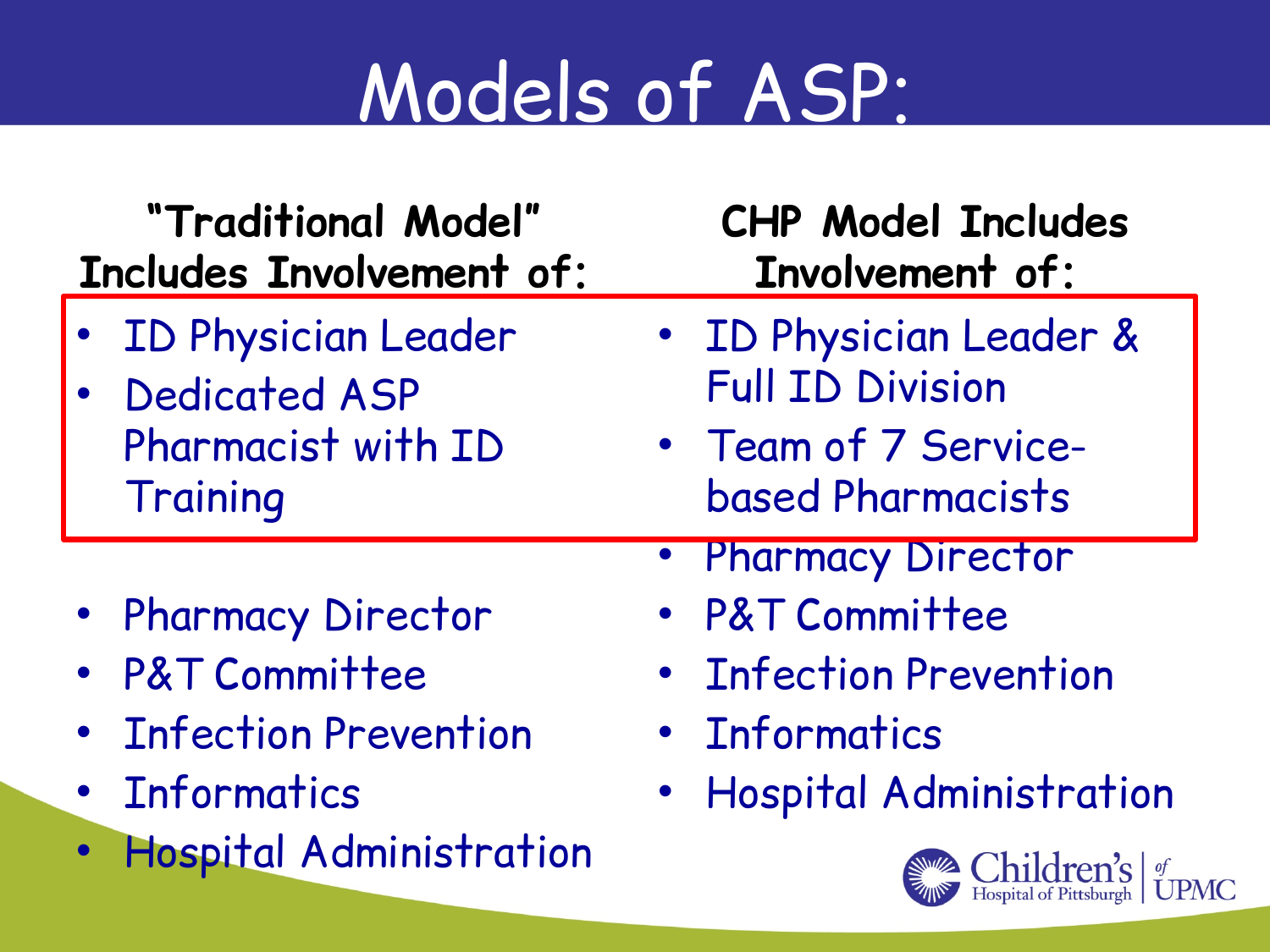

# Models of ASP:
“Traditional Model” Includes Involvement of:
CHP Model Includes Involvement of:

ID Physician Leader
Dedicated ASP Pharmacist with ID Training

Pharmacy Director
P&T Committee
Infection Prevention
Informatics
Hospital Administration

ID Physician Leader & Full ID Division
Team of 7 Service-based Pharmacists
Pharmacy Director
P&T Committee
Infection Prevention
Informatics
Hospital Administration